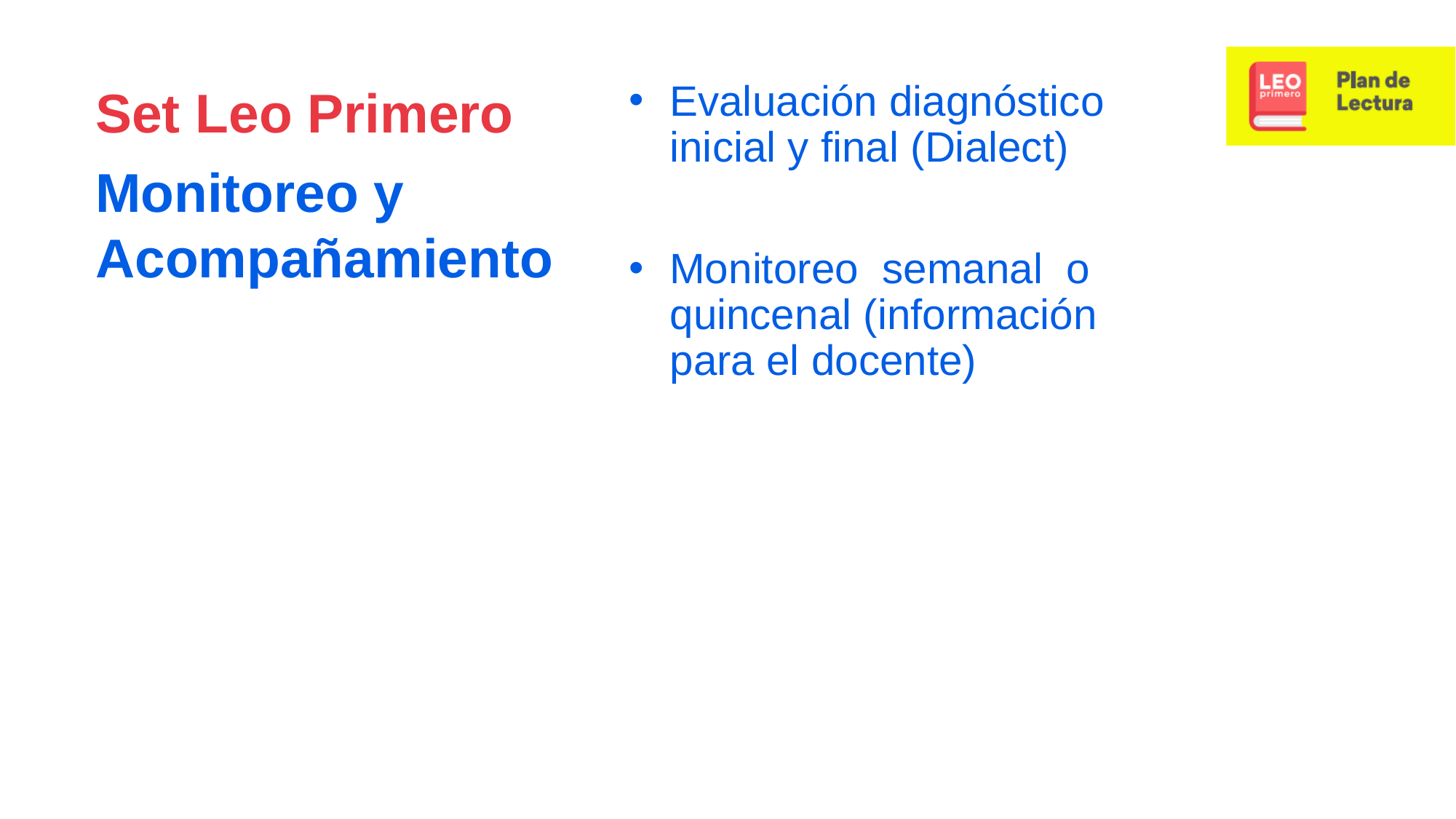

Set Leo Primero
Monitoreo y
Acompañamiento
Evaluación diagnóstico inicial y final (Dialect)

Monitoreo  semanal  o quincenal (información para el docente)